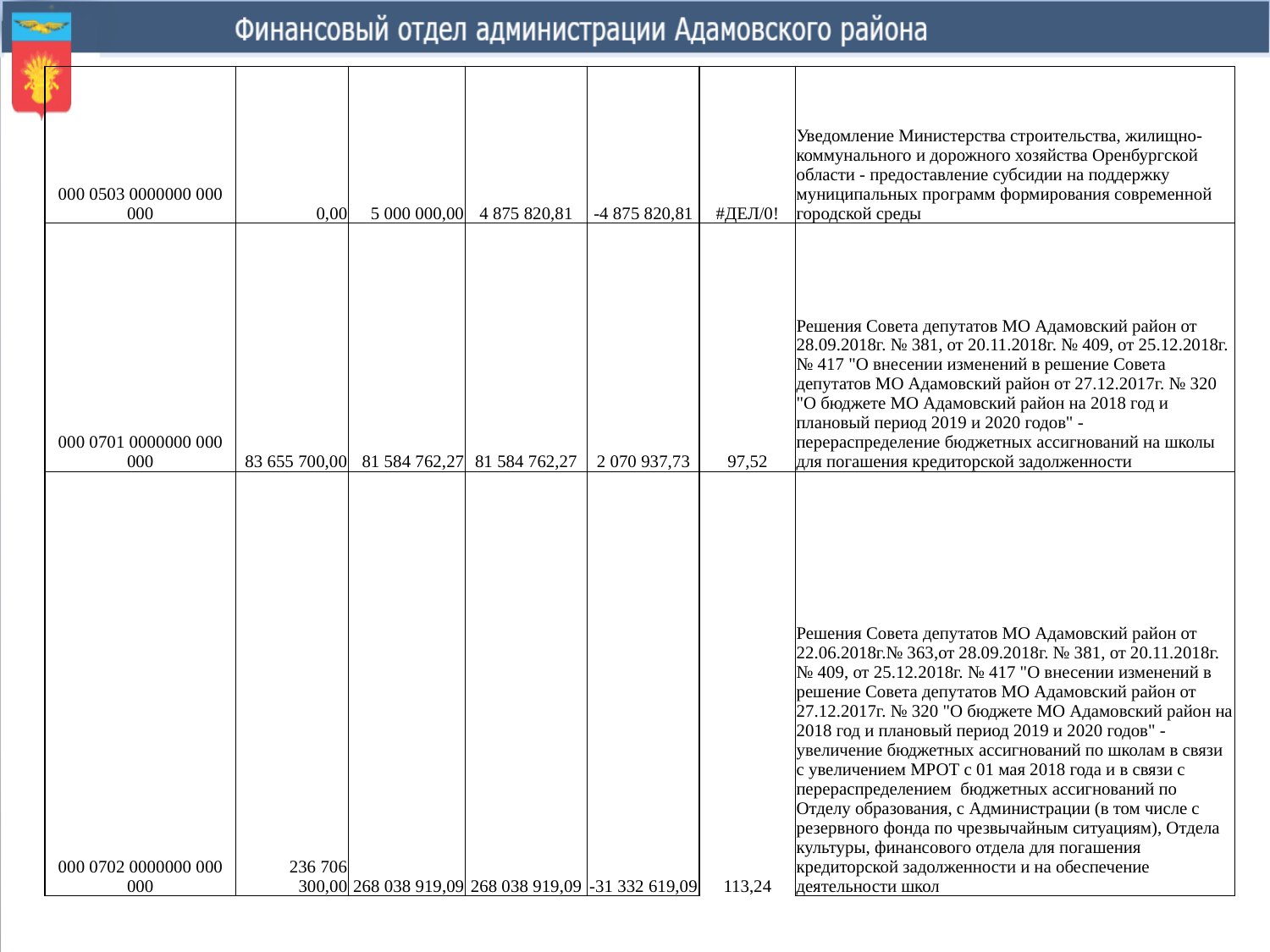

| 000 0503 0000000 000 000 | 0,00 | 5 000 000,00 | 4 875 820,81 | -4 875 820,81 | #ДЕЛ/0! | Уведомление Министерства строительства, жилищно-коммунального и дорожного хозяйства Оренбургской области - предоставление субсидии на поддержку муниципальных программ формирования современной городской среды |
| --- | --- | --- | --- | --- | --- | --- |
| 000 0701 0000000 000 000 | 83 655 700,00 | 81 584 762,27 | 81 584 762,27 | 2 070 937,73 | 97,52 | Решения Совета депутатов МО Адамовский район от 28.09.2018г. № 381, от 20.11.2018г. № 409, от 25.12.2018г. № 417 "О внесении изменений в решение Совета депутатов МО Адамовский район от 27.12.2017г. № 320 "О бюджете МО Адамовский район на 2018 год и плановый период 2019 и 2020 годов" - перераспределение бюджетных ассигнований на школы для погашения кредиторской задолженности |
| 000 0702 0000000 000 000 | 236 706 300,00 | 268 038 919,09 | 268 038 919,09 | -31 332 619,09 | 113,24 | Решения Совета депутатов МО Адамовский район от 22.06.2018г.№ 363,от 28.09.2018г. № 381, от 20.11.2018г. № 409, от 25.12.2018г. № 417 "О внесении изменений в решение Совета депутатов МО Адамовский район от 27.12.2017г. № 320 "О бюджете МО Адамовский район на 2018 год и плановый период 2019 и 2020 годов" - увеличение бюджетных ассигнований по школам в связи с увеличением МРОТ с 01 мая 2018 года и в связи с перераспределением бюджетных ассигнований по Отделу образования, с Администрации (в том числе с резервного фонда по чрезвычайным ситуациям), Отдела культуры, финансового отдела для погашения кредиторской задолженности и на обеспечение деятельности школ |